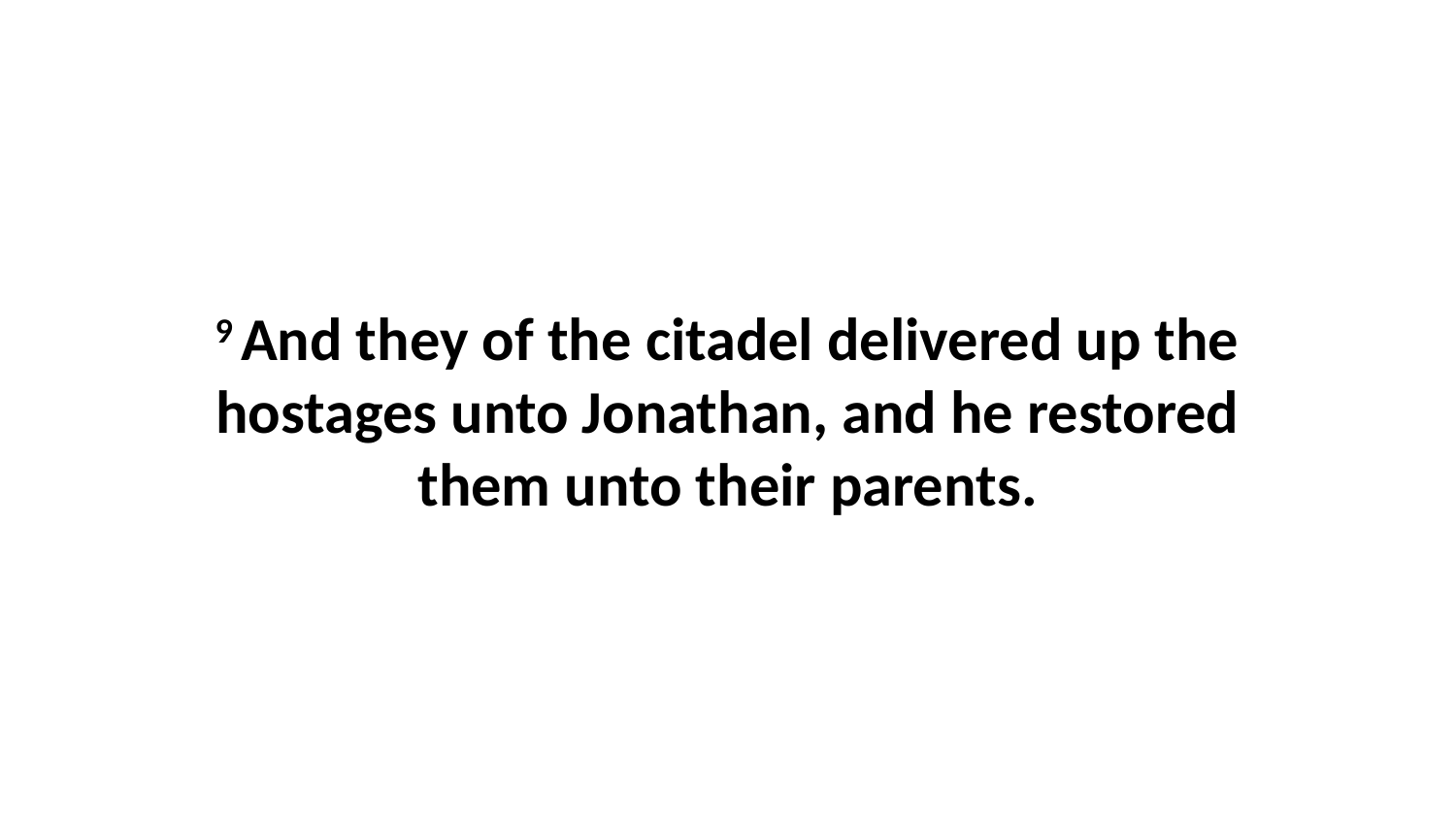

9 And they of the citadel delivered up the hostages unto Jonathan, and he restored them unto their parents.